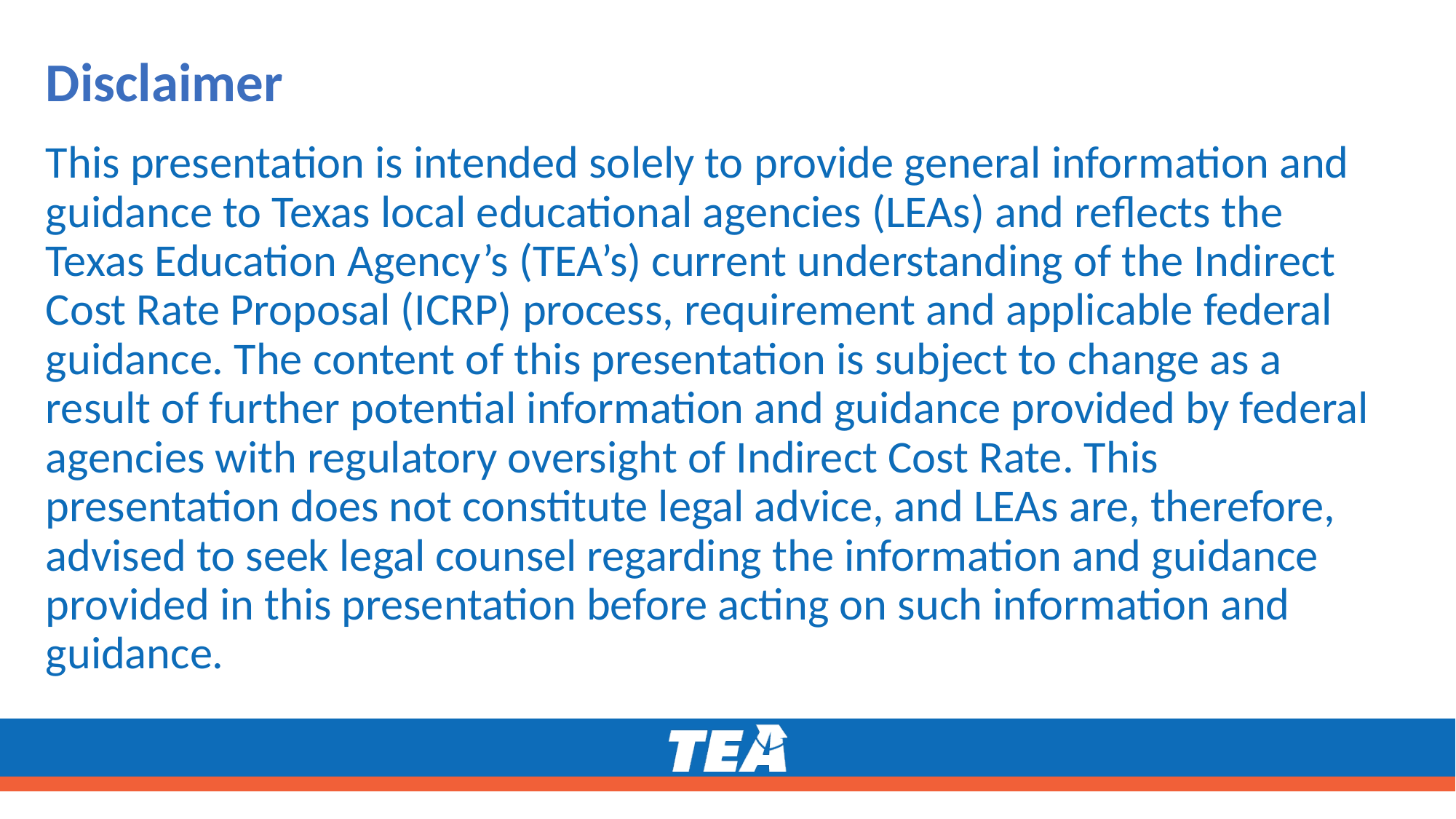

Disclaimer
This presentation is intended solely to provide general information and guidance to Texas local educational agencies (LEAs) and reflects the Texas Education Agency’s (TEA’s) current understanding of the Indirect Cost Rate Proposal (ICRP) process, requirement and applicable federal guidance. The content of this presentation is subject to change as a result of further potential information and guidance provided by federal agencies with regulatory oversight of Indirect Cost Rate. This presentation does not constitute legal advice, and LEAs are, therefore, advised to seek legal counsel regarding the information and guidance provided in this presentation before acting on such information and guidance.